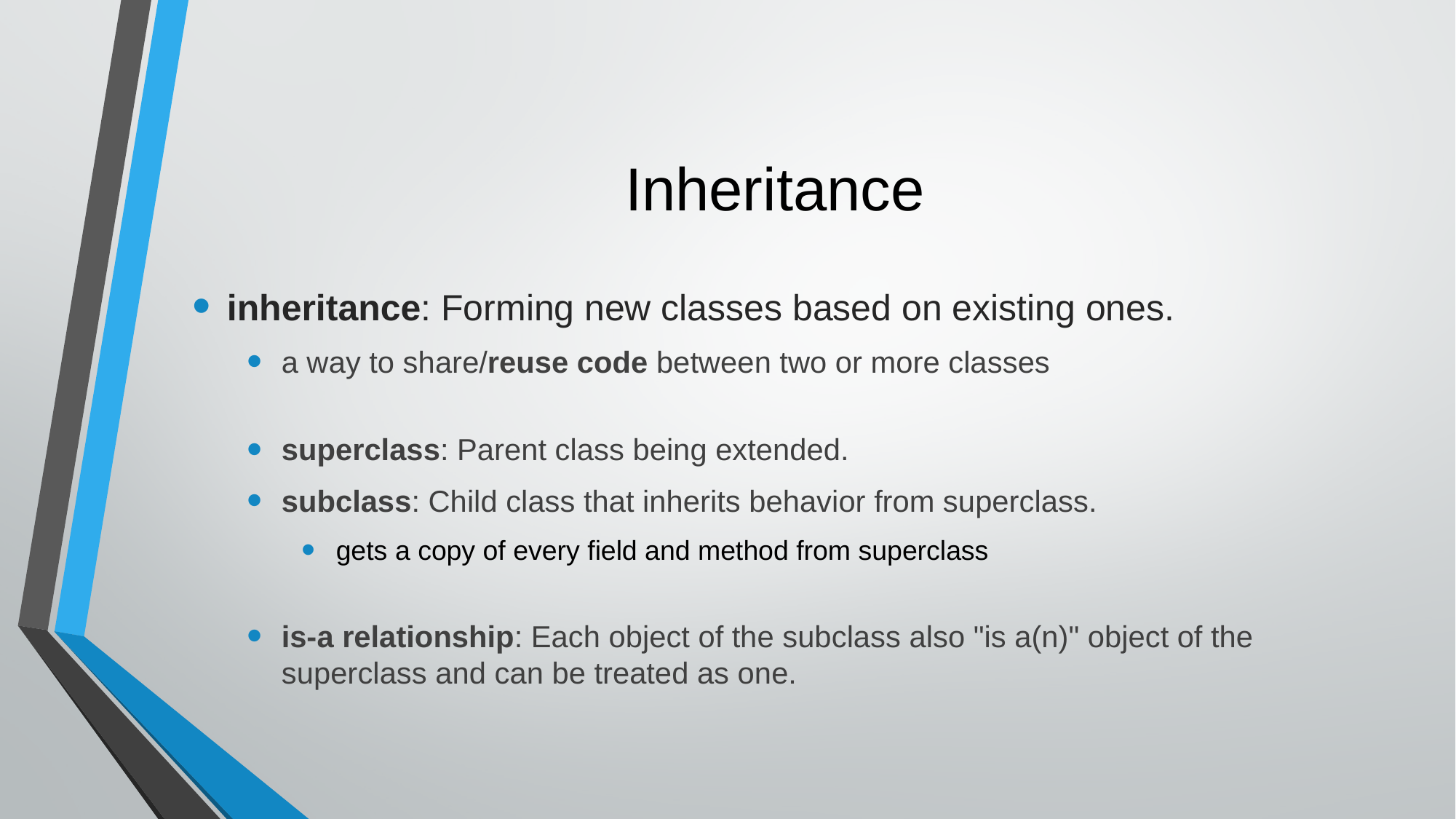

# Inheritance
inheritance: Forming new classes based on existing ones.
a way to share/reuse code between two or more classes

superclass: Parent class being extended.
subclass: Child class that inherits behavior from superclass.
gets a copy of every field and method from superclass

is-a relationship: Each object of the subclass also "is a(n)" object of the superclass and can be treated as one.